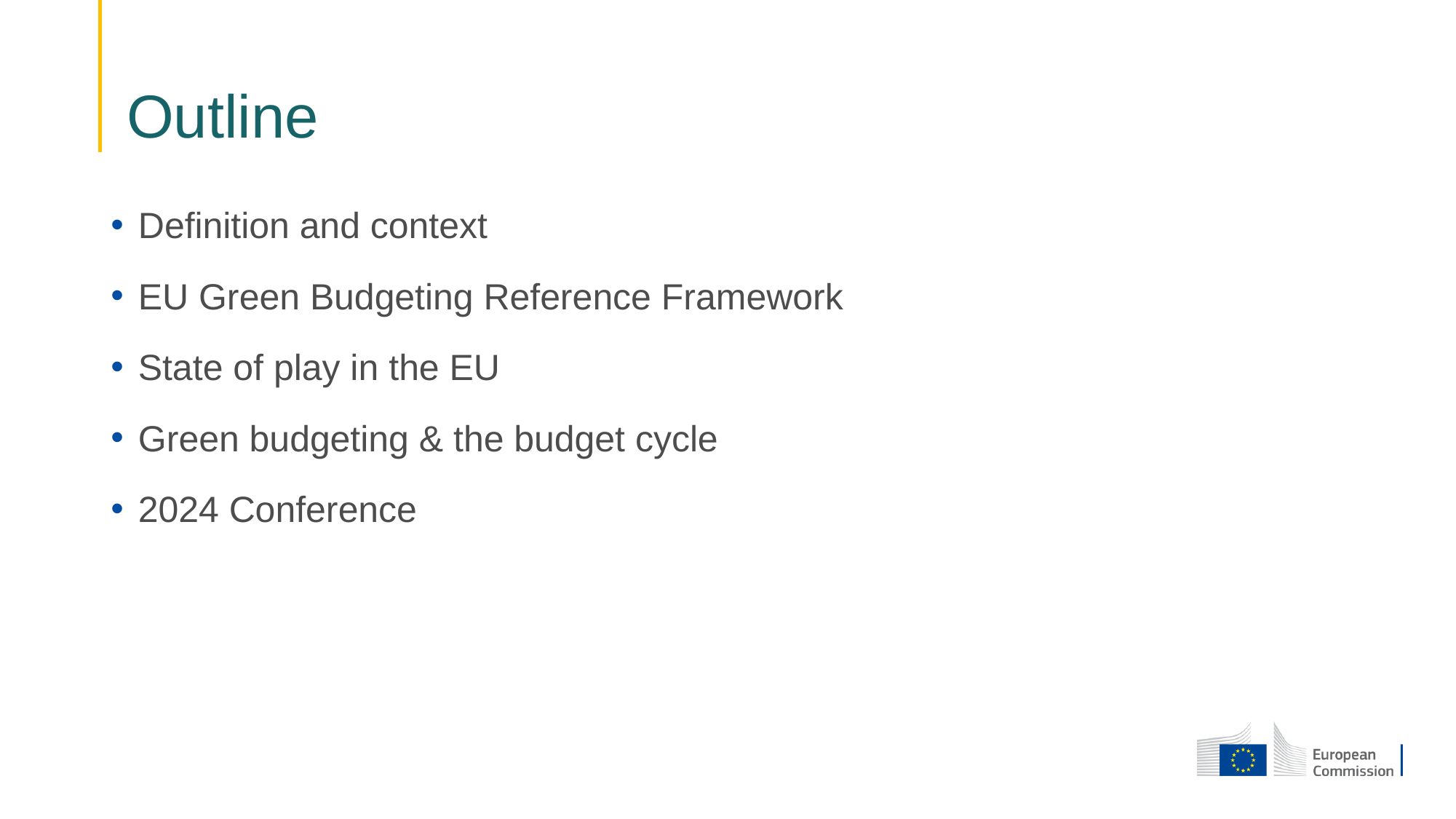

# Outline
Definition and context
EU Green Budgeting Reference Framework
State of play in the EU
Green budgeting & the budget cycle
2024 Conference